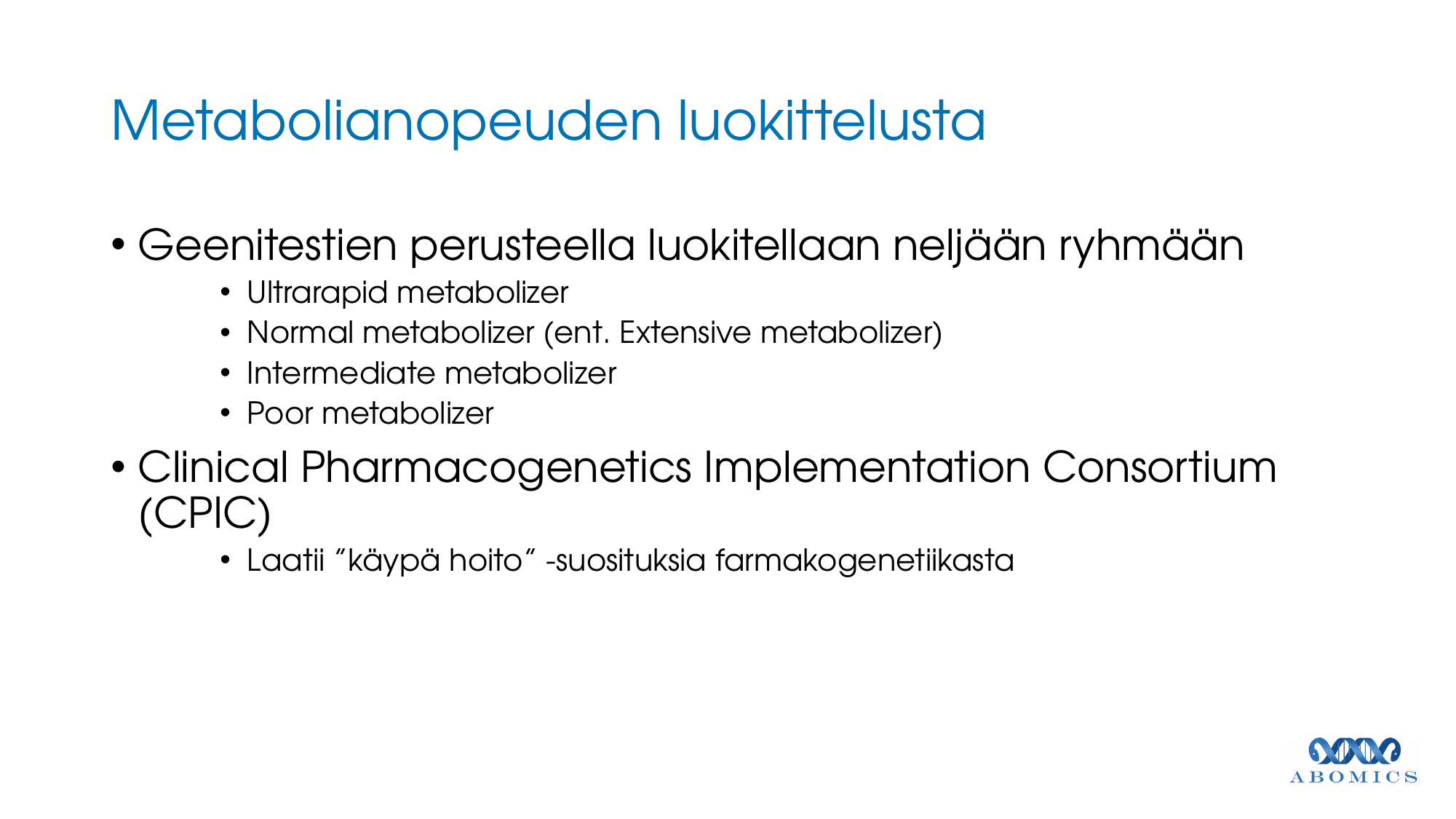

# Metabolianopeuden luokittelusta
Geenitestien perusteella luokitellaan neljään ryhmään
Ultrarapid metabolizer
Normal metabolizer (ent. Extensive metabolizer)
Intermediate metabolizer
Poor metabolizer
Clinical Pharmacogenetics Implementation Consortium (CPIC)
Laatii ”käypä hoito” -suosituksia farmakogenetiikasta